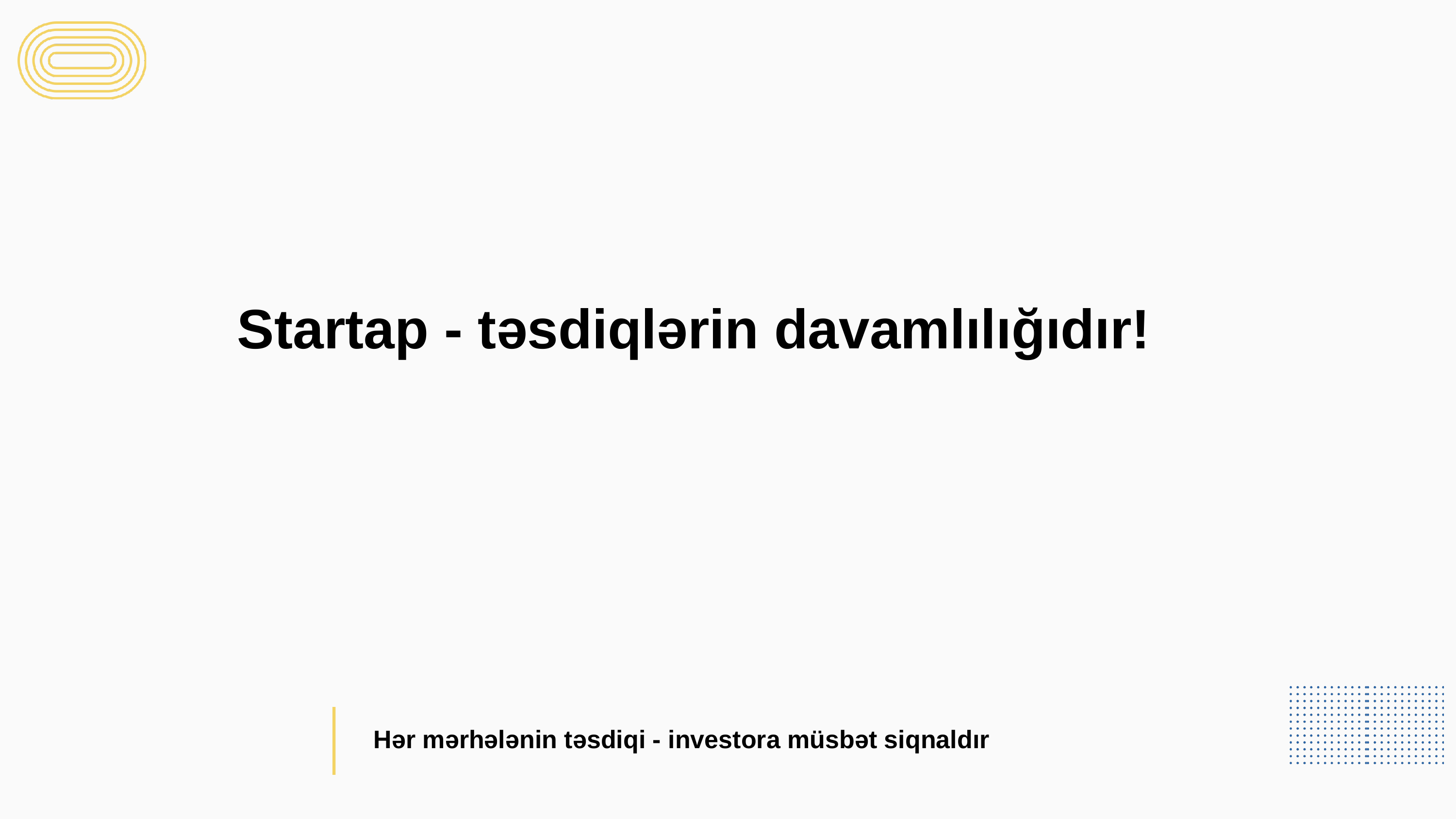

Startap - təsdiqlərin davamlılığıdır!

Hər mərhələnin təsdiqi - investora müsbət siqnaldır